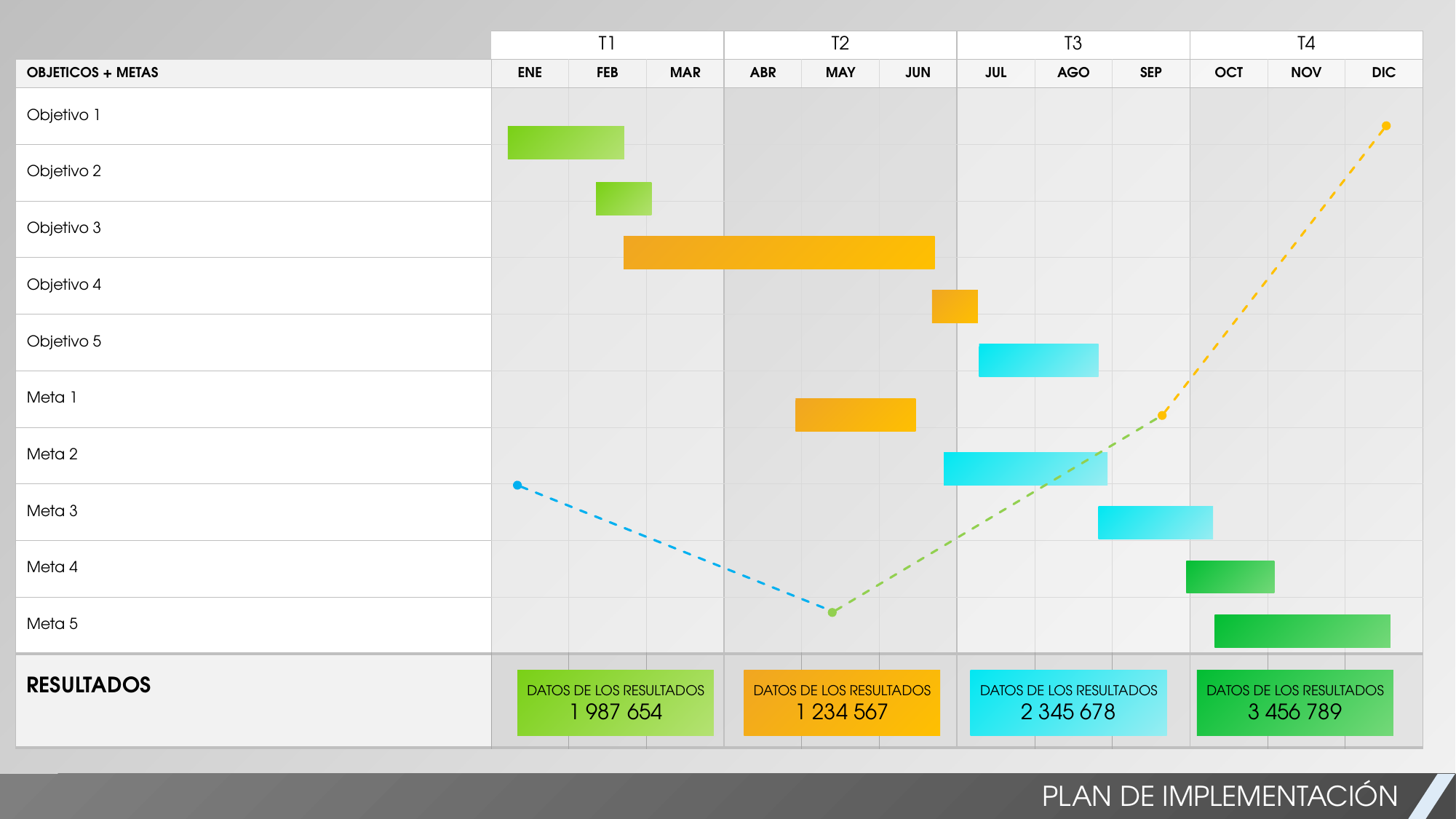

|  | T1 |  |  | T2 |  |  | T3 |  |  | T4 |  |  |
| --- | --- | --- | --- | --- | --- | --- | --- | --- | --- | --- | --- | --- |
| OBJETICOS + METAS | ENE | FEB | MAR | ABR | MAY | JUN | JUL | AGO | SEP | OCT | NOV | DIC |
| Objetivo 1 |  |  |  |  |  |  |  |  |  |  |  |  |
| Objetivo 2 |  |  |  |  |  |  |  |  |  |  |  |  |
| Objetivo 3 |  |  |  |  |  |  |  |  |  |  |  |  |
| Objetivo 4 |  |  |  |  |  |  |  |  |  |  |  |  |
| Objetivo 5 |  |  |  |  |  |  |  |  |  |  |  |  |
| Meta 1 |  |  |  |  |  |  |  |  |  |  |  |  |
| Meta 2 |  |  |  |  |  |  |  |  |  |  |  |  |
| Meta 3 |  |  |  |  |  |  |  |  |  |  |  |  |
| Meta 4 |  |  |  |  |  |  |  |  |  |  |  |  |
| Meta 5 |  |  |  |  |  |  |  |  |  |  |  |  |
| RESULTADOS |  |  |  |  |  |  |  |  |  |  |  |  |

DATOS DE LOS RESULTADOS
1 987 654
DATOS DE LOS RESULTADOS
1 234 567
DATOS DE LOS RESULTADOS
2 345 678
DATOS DE LOS RESULTADOS
3 456 789
PLAN DE IMPLEMENTACIÓN